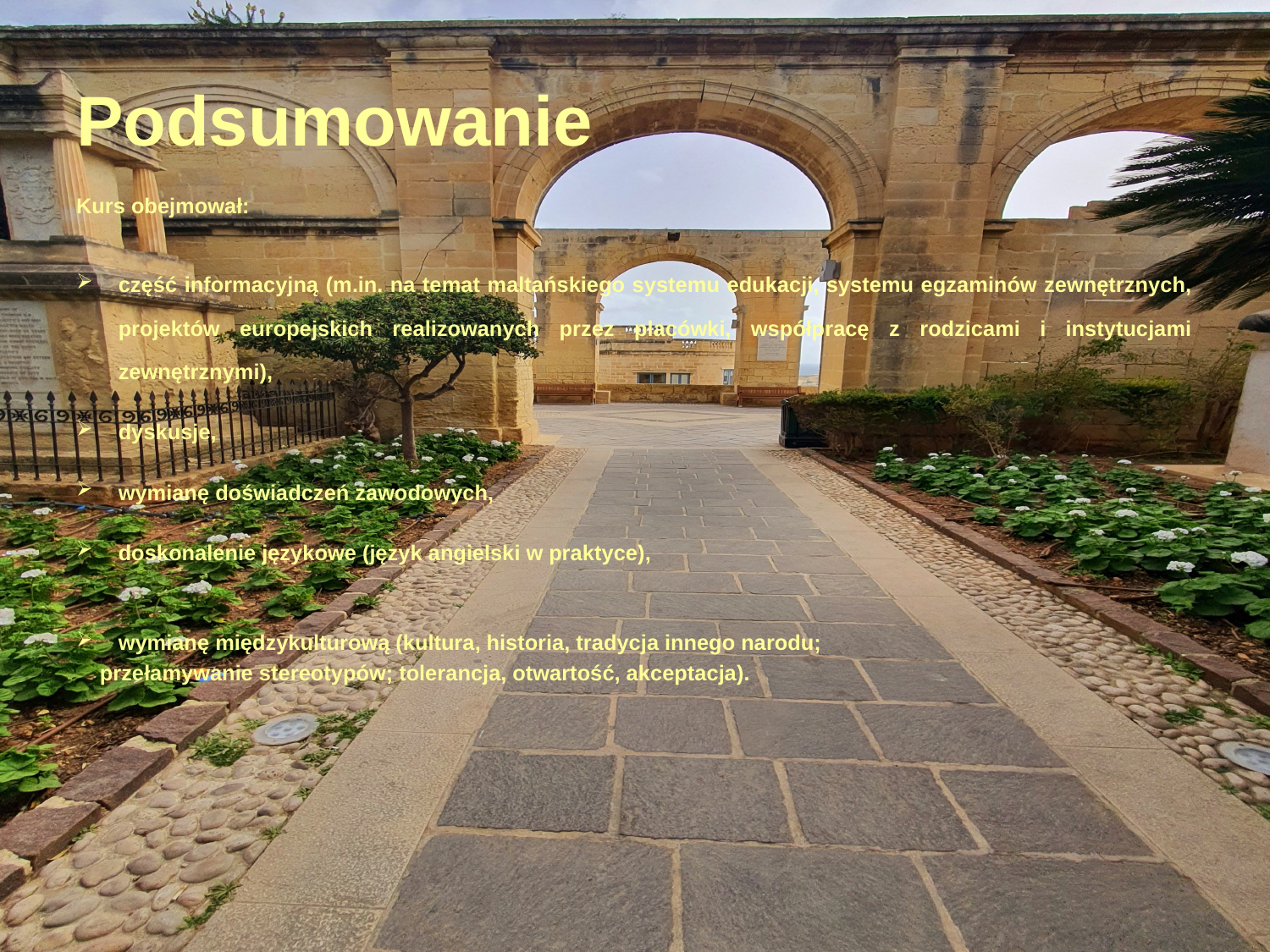

# Podsumowanie
Kurs obejmował:

część informacyjną (m.in. na temat maltańskiego systemu edukacji, systemu egzaminów zewnętrznych, projektów europejskich realizowanych przez placówki, współpracę z rodzicami i instytucjami zewnętrznymi),

dyskusje,

wymianę doświadczeń zawodowych,

doskonalenie językowe (język angielski w praktyce),

wymianę międzykulturową (kultura, historia, tradycja innego narodu;
    przełamywanie stereotypów; tolerancja, otwartość, akceptacja).